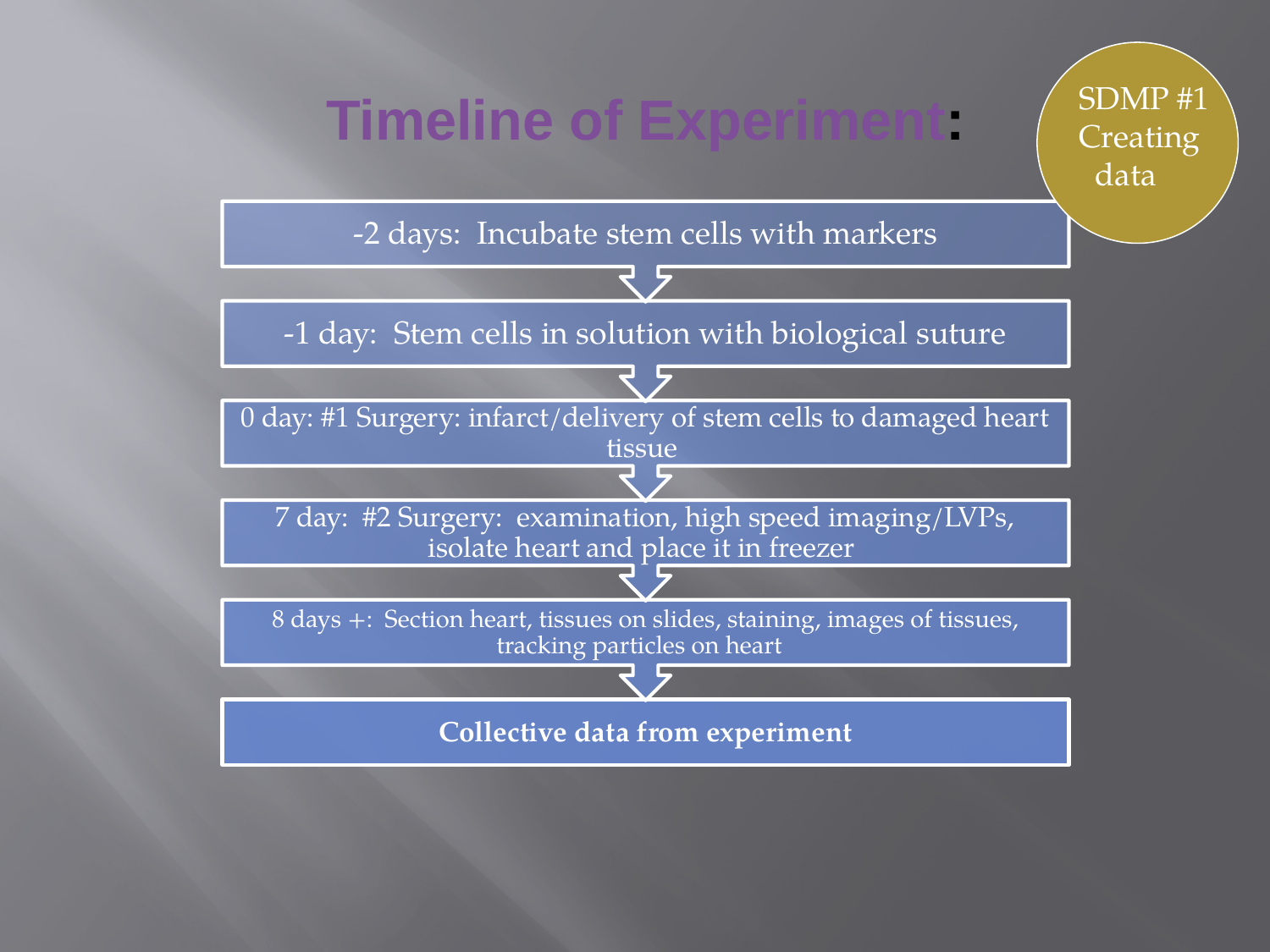

# Timeline of Experiment:
SDMP #1
Creating
  data
Collective data from experiment
8 days +:  Section heart, tissues on slides, staining, images of tissues, tracking particles on heart
7 day:  #2 Surgery:  examination, high speed imaging/LVPs, isolate heart and place it in freezer
0 day: #1 Surgery: infarct/delivery of stem cells to damaged heart tissue
-1 day:  Stem cells in solution with biological suture
-2 days:  Incubate stem cells with markers